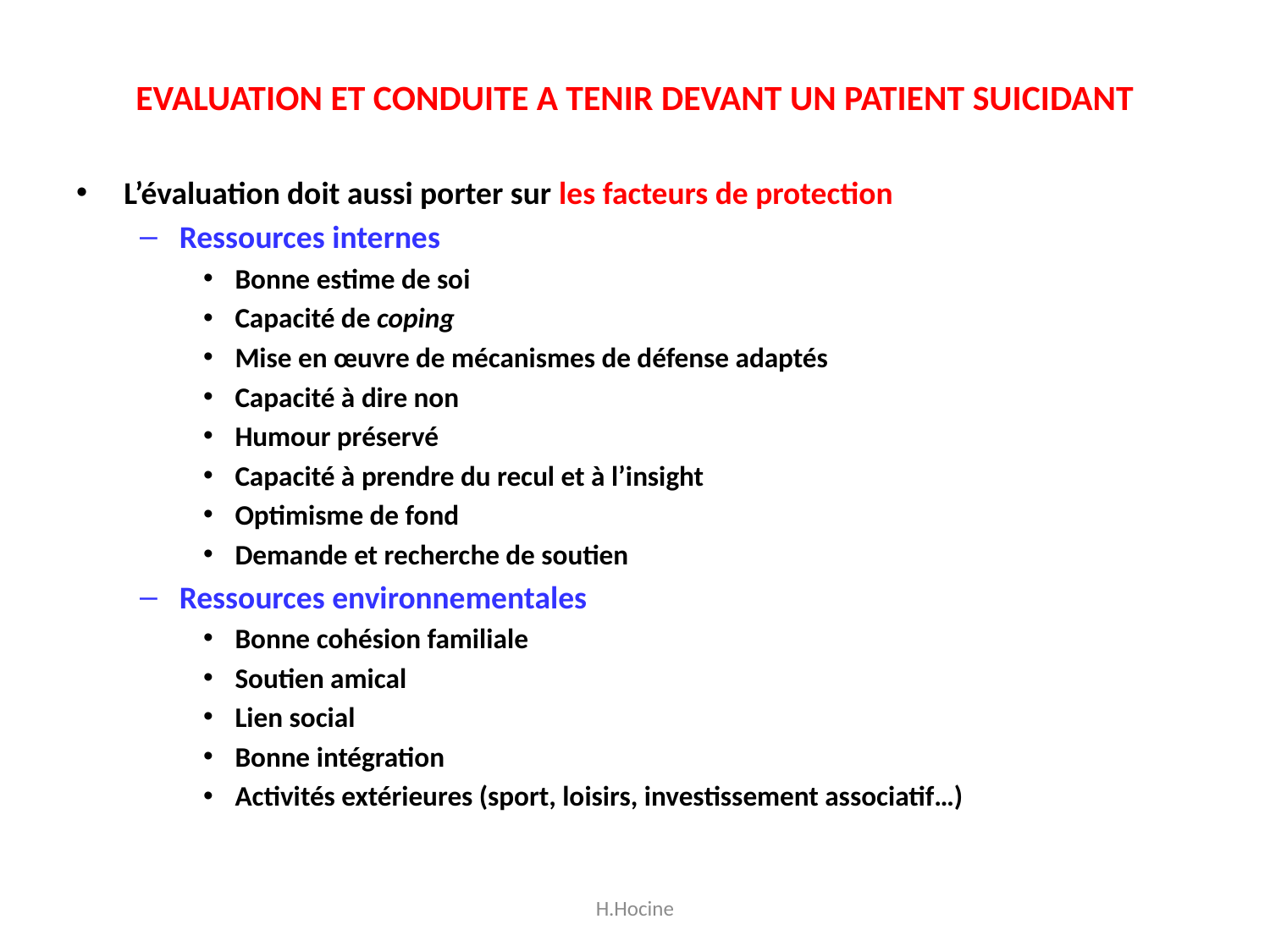

# EVALUATION ET CONDUITE A TENIR DEVANT UN PATIENT SUICIDANT
L’évaluation doit aussi porter sur les facteurs de protection
Ressources internes
Bonne estime de soi
Capacité de coping
Mise en œuvre de mécanismes de défense adaptés
Capacité à dire non
Humour préservé
Capacité à prendre du recul et à l’insight
Optimisme de fond
Demande et recherche de soutien
Ressources environnementales
Bonne cohésion familiale
Soutien amical
Lien social
Bonne intégration
Activités extérieures (sport, loisirs, investissement associatif…)

H.Hocine